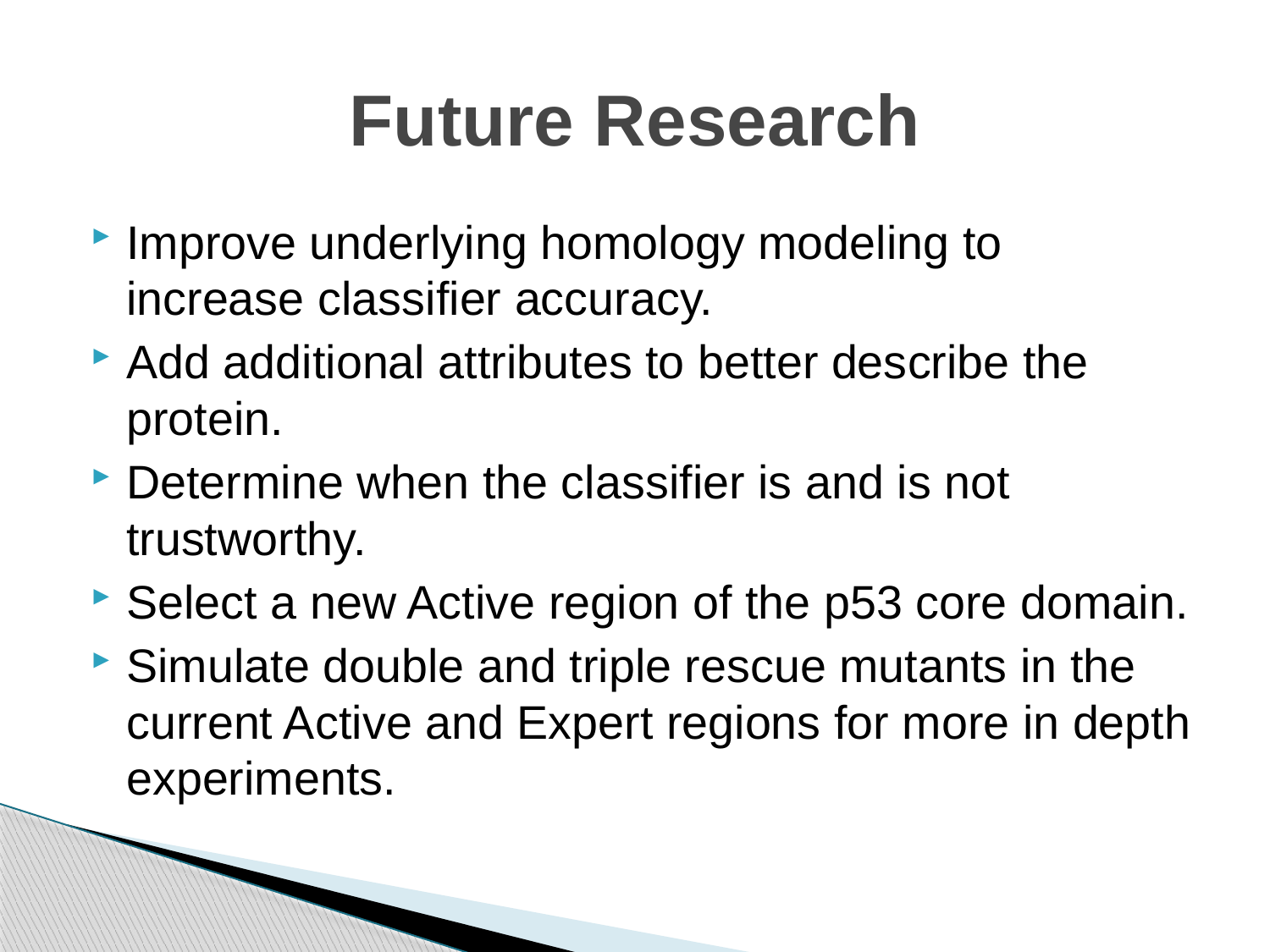

# Future Research
Improve underlying homology modeling to increase classifier accuracy.
Add additional attributes to better describe the protein.
Determine when the classifier is and is not trustworthy.
Select a new Active region of the p53 core domain.
Simulate double and triple rescue mutants in the current Active and Expert regions for more in depth experiments.